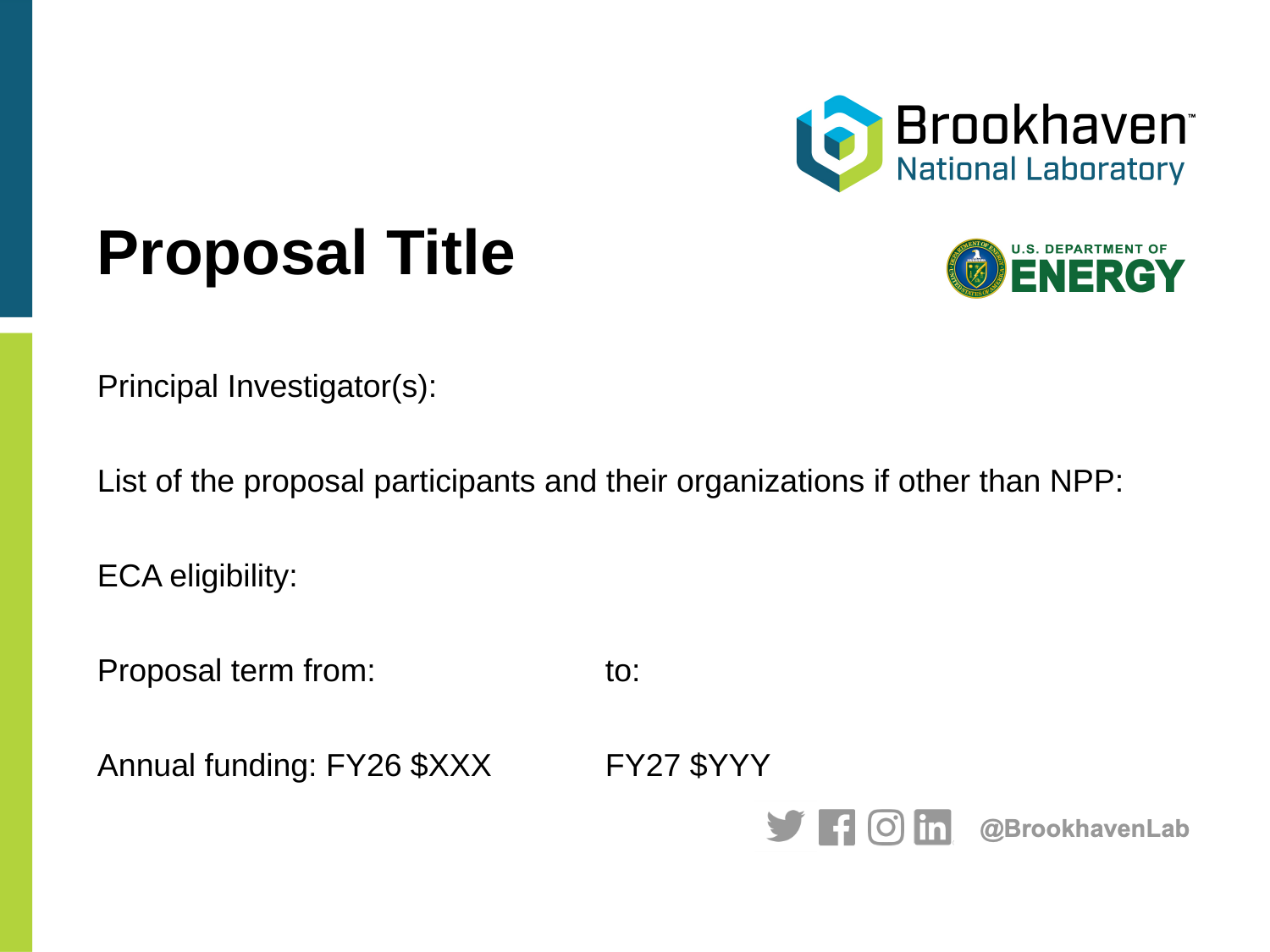

# Proposal Title
Principal Investigator(s):

List of the proposal participants and their organizations if other than NPP:

ECA eligibility:

Proposal term from:               	to:

Annual funding: FY26 $XXX 	FY27 $YYY